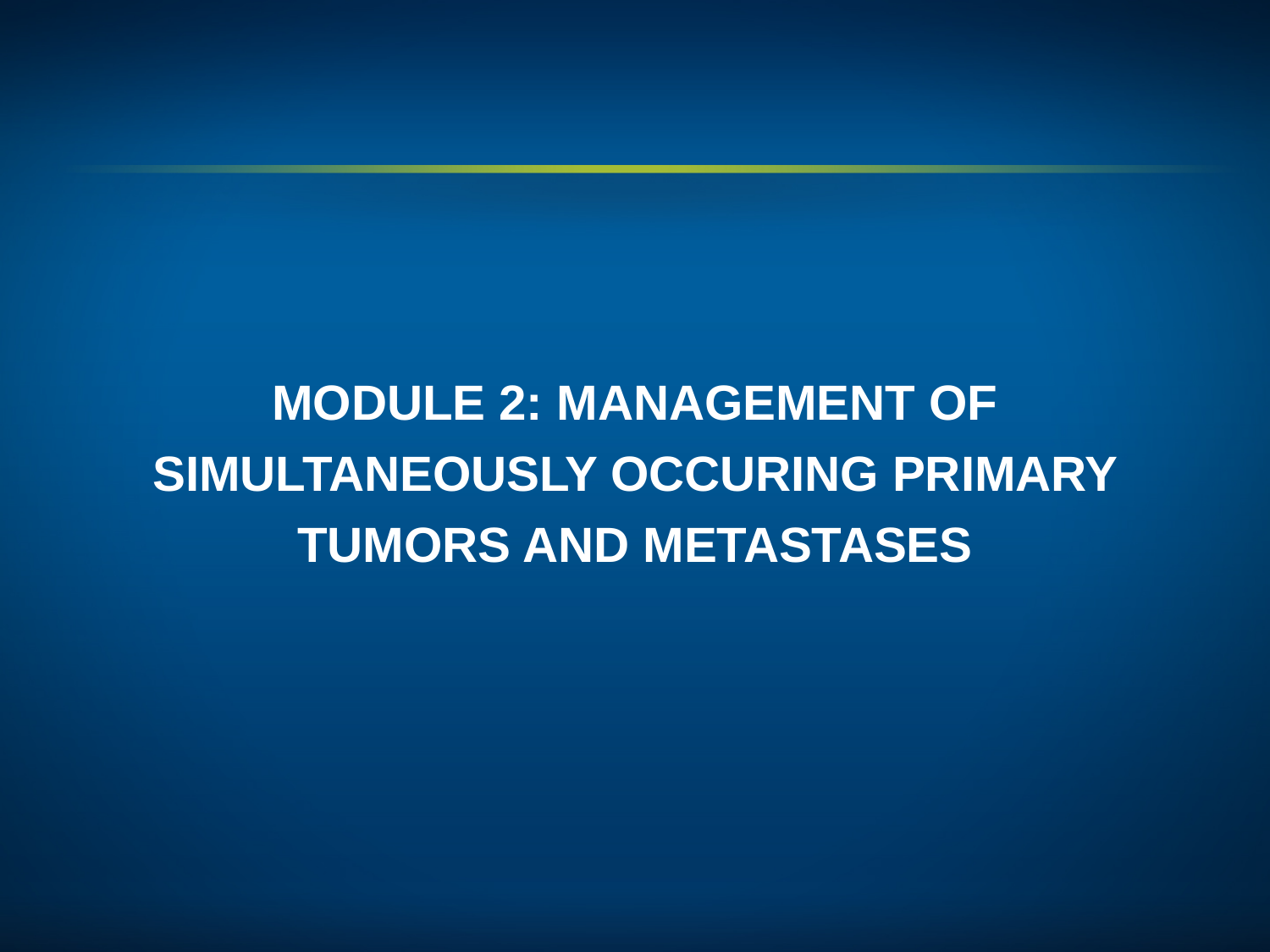

MODULE 2: MANAGEMENT OF SIMULTANEOUSLY OCCURING PRIMARY TUMORS AND METASTASES